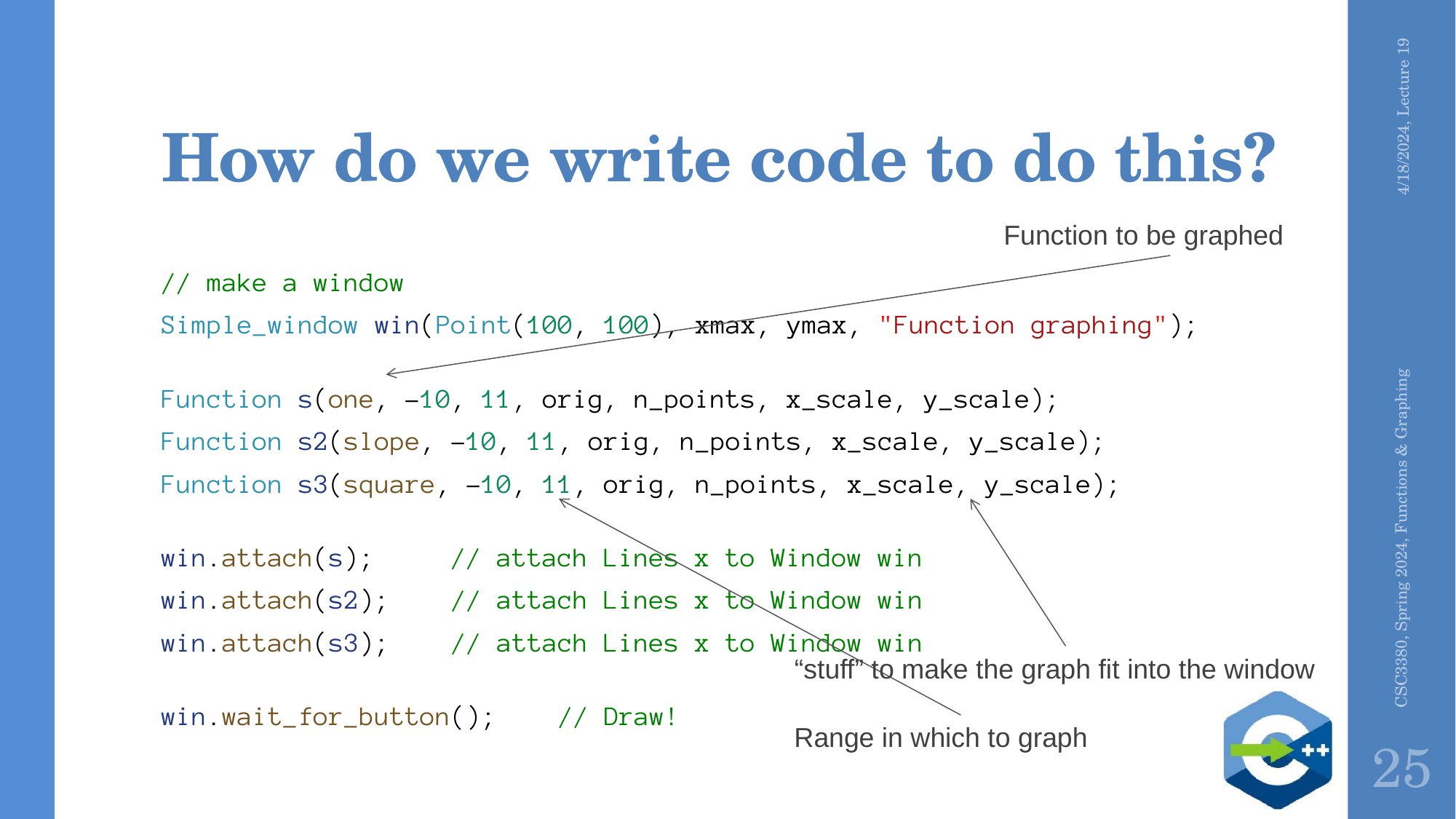

# How do we write code to do this?
4/18/2024, Lecture 19
Function to be graphed

// make a window
Simple_window win(Point(100, 100), xmax, ymax, "Function graphing");
Function s(one, -10, 11, orig, n_points, x_scale, y_scale);
Function s2(slope, -10, 11, orig, n_points, x_scale, y_scale);
Function s3(square, -10, 11, orig, n_points, x_scale, y_scale);
win.attach(s);     // attach Lines x to Window win
win.attach(s2);    // attach Lines x to Window win
win.attach(s3);    // attach Lines x to Window win
win.wait_for_button();    // Draw!
CSC3380, Spring 2024, Functions & Graphing
Range in which to graph
“stuff” to make the graph fit into the window
25